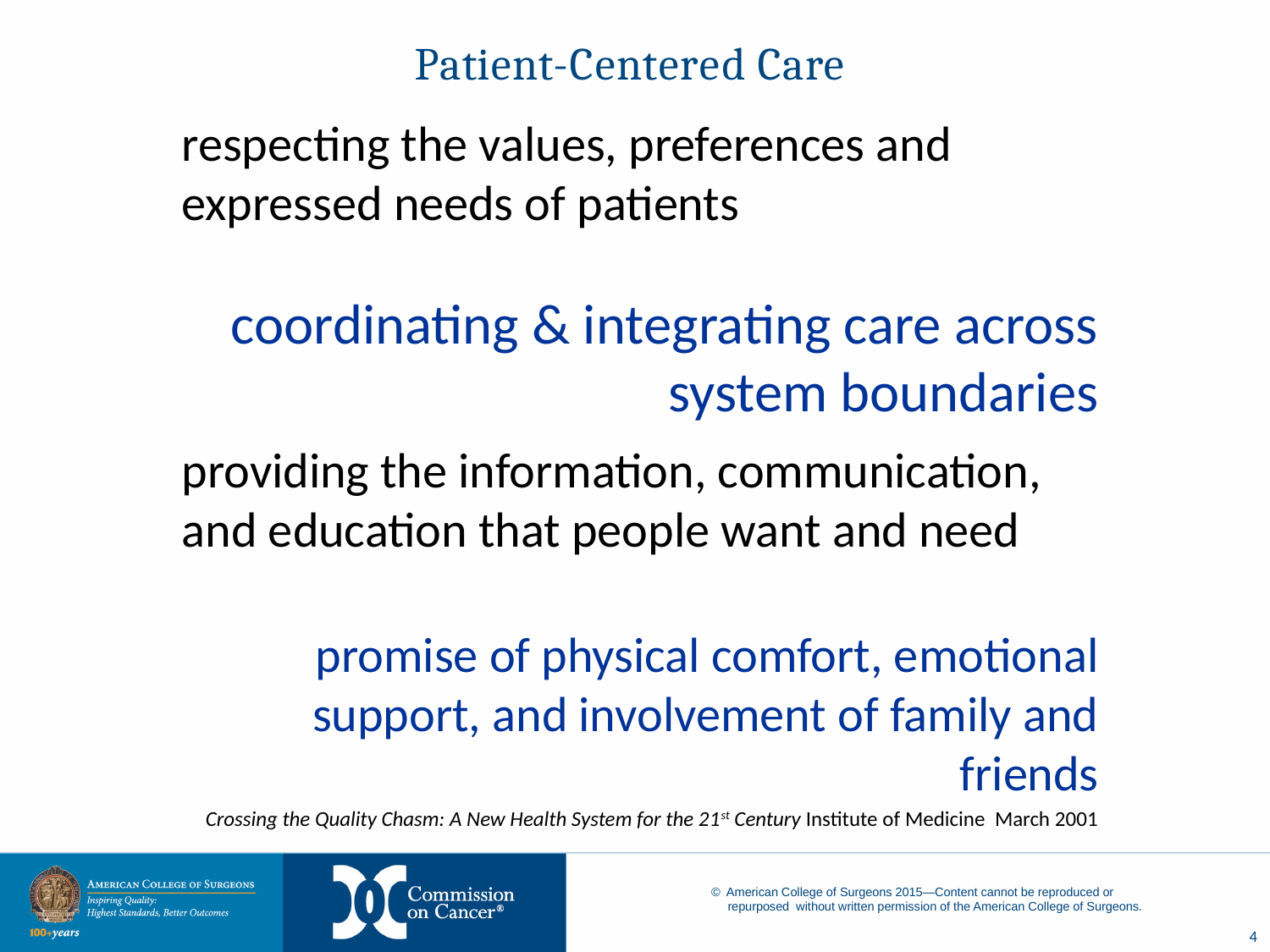

# Patient-Centered Care
respecting the values, preferences and expressed needs of patients

coordinating & integrating care across system boundaries
providing the information, communication, and education that people want and need

promise of physical comfort, emotional support, and involvement of family and friends
Crossing the Quality Chasm: A New Health System for the 21st Century Institute of Medicine  March 2001